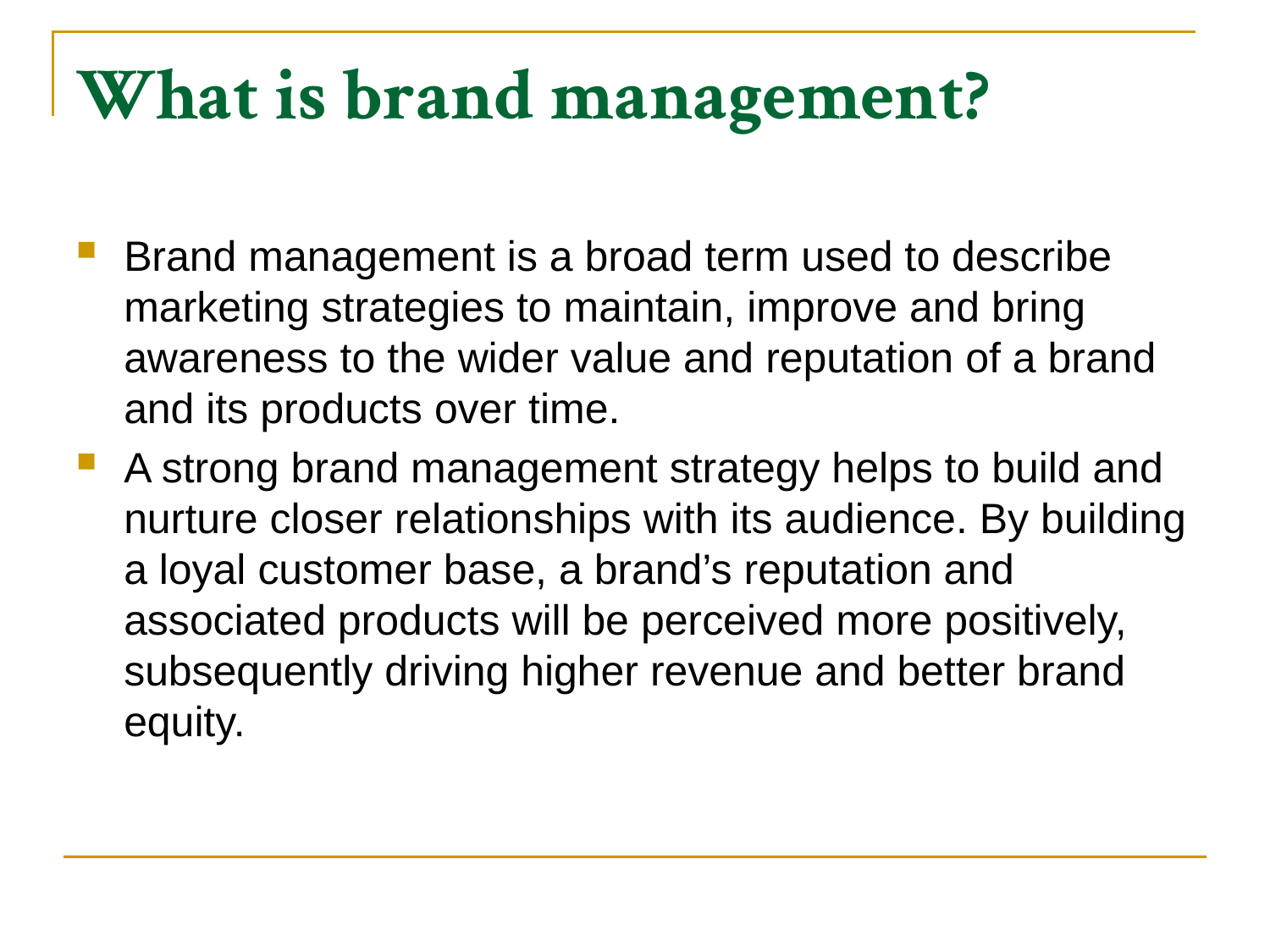

# What is brand management?
Brand management is a broad term used to describe marketing strategies to maintain, improve and bring awareness to the wider value and reputation of a brand and its products over time.
A strong brand management strategy helps to build and nurture closer relationships with its audience. By building a loyal customer base, a brand’s reputation and associated products will be perceived more positively, subsequently driving higher revenue and better brand equity.